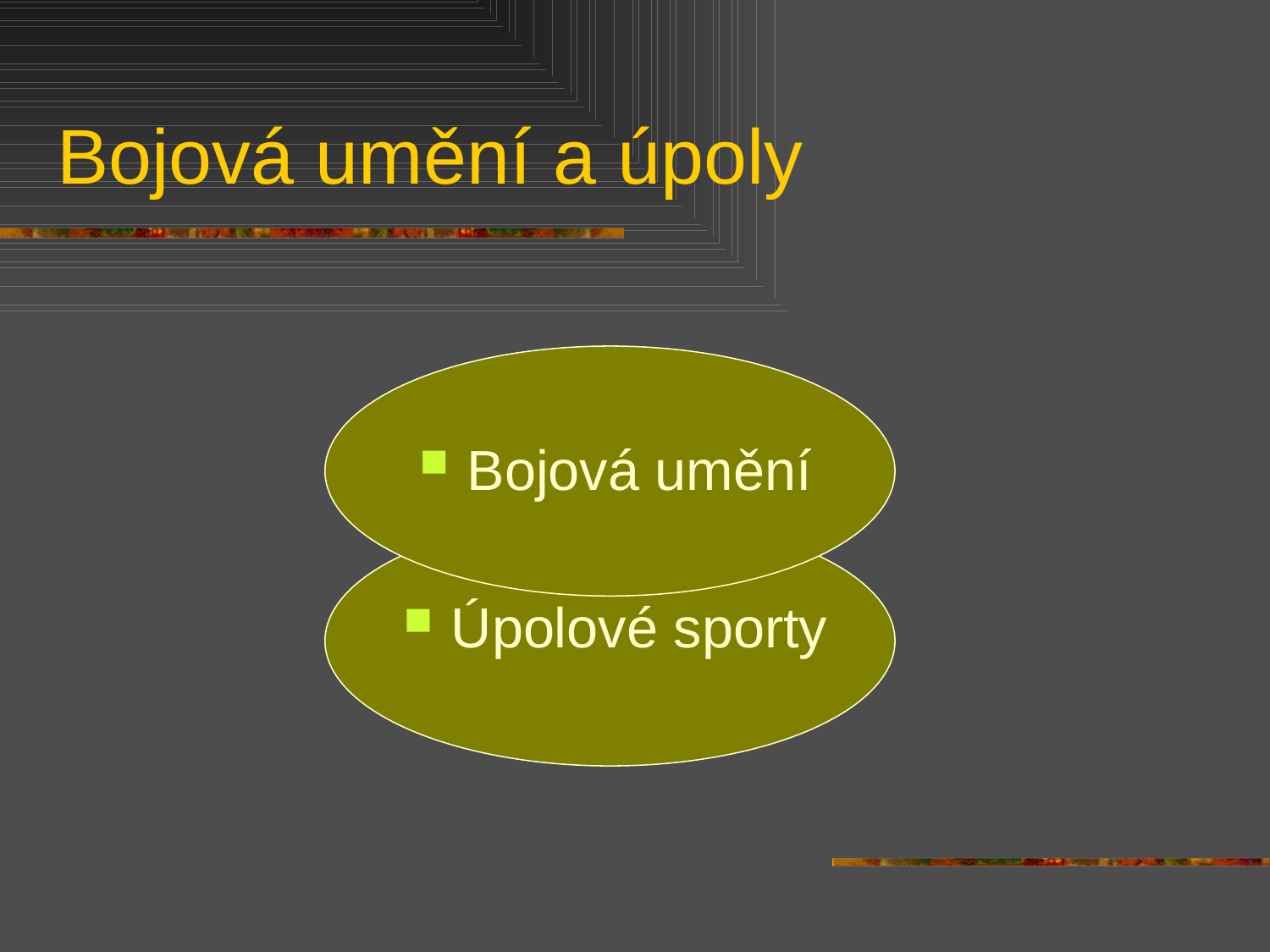

# Bojová umění a úpoly

Bojová umění

Úpolové sporty